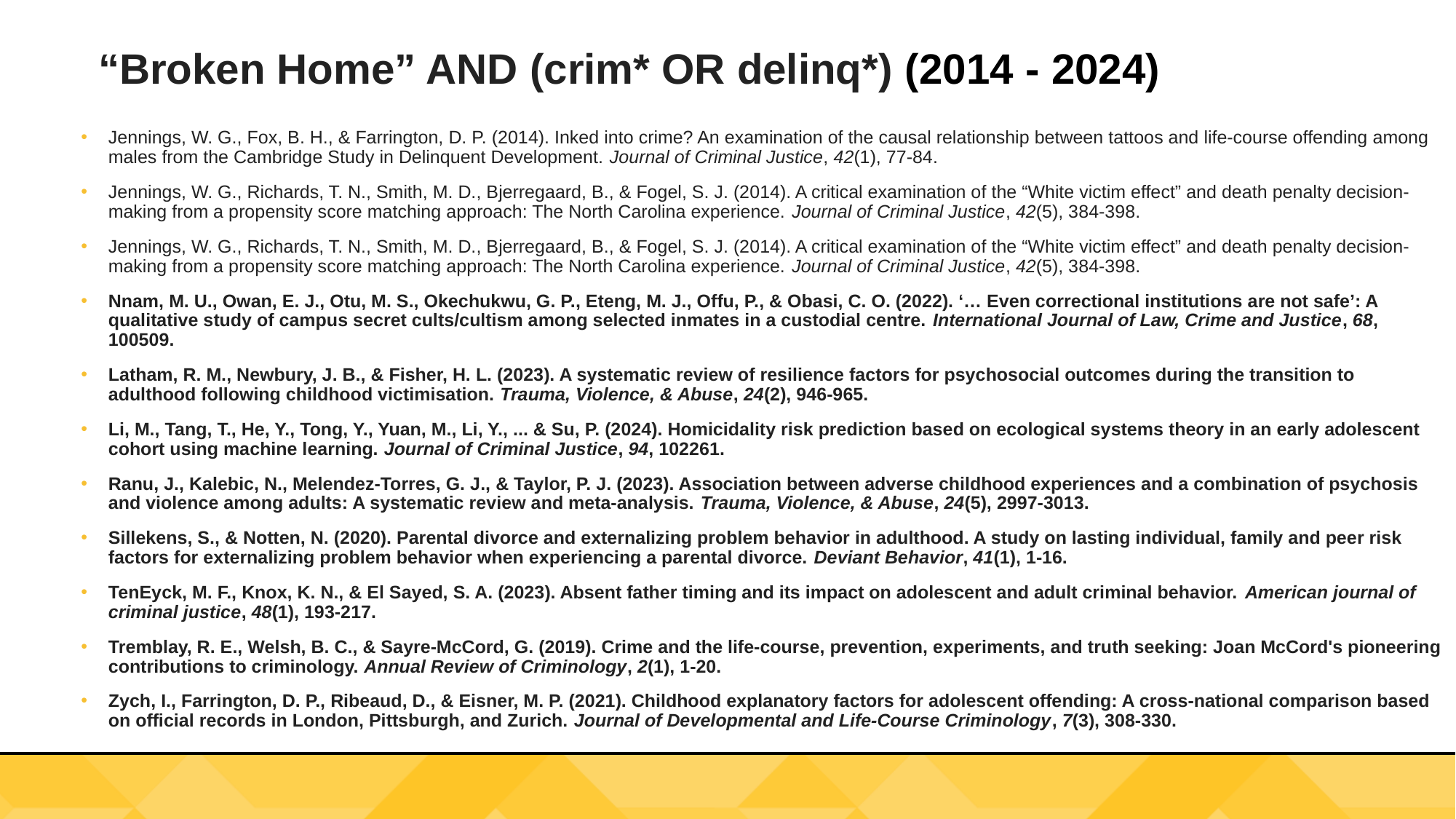

# “Broken Home” AND (crim* OR delinq*) (2014 - 2024)
Jennings, W. G., Fox, B. H., & Farrington, D. P. (2014). Inked into crime? An examination of the causal relationship between tattoos and life-course offending among males from the Cambridge Study in Delinquent Development. Journal of Criminal Justice, 42(1), 77-84.
Jennings, W. G., Richards, T. N., Smith, M. D., Bjerregaard, B., & Fogel, S. J. (2014). A critical examination of the “White victim effect” and death penalty decision-making from a propensity score matching approach: The North Carolina experience. Journal of Criminal Justice, 42(5), 384-398.
Jennings, W. G., Richards, T. N., Smith, M. D., Bjerregaard, B., & Fogel, S. J. (2014). A critical examination of the “White victim effect” and death penalty decision-making from a propensity score matching approach: The North Carolina experience. Journal of Criminal Justice, 42(5), 384-398.
Nnam, M. U., Owan, E. J., Otu, M. S., Okechukwu, G. P., Eteng, M. J., Offu, P., & Obasi, C. O. (2022). ‘… Even correctional institutions are not safe’: A qualitative study of campus secret cults/cultism among selected inmates in a custodial centre. International Journal of Law, Crime and Justice, 68, 100509.
Latham, R. M., Newbury, J. B., & Fisher, H. L. (2023). A systematic review of resilience factors for psychosocial outcomes during the transition to adulthood following childhood victimisation. Trauma, Violence, & Abuse, 24(2), 946-965.
Li, M., Tang, T., He, Y., Tong, Y., Yuan, M., Li, Y., ... & Su, P. (2024). Homicidality risk prediction based on ecological systems theory in an early adolescent cohort using machine learning. Journal of Criminal Justice, 94, 102261.
Ranu, J., Kalebic, N., Melendez-Torres, G. J., & Taylor, P. J. (2023). Association between adverse childhood experiences and a combination of psychosis and violence among adults: A systematic review and meta-analysis. Trauma, Violence, & Abuse, 24(5), 2997-3013.
Sillekens, S., & Notten, N. (2020). Parental divorce and externalizing problem behavior in adulthood. A study on lasting individual, family and peer risk factors for externalizing problem behavior when experiencing a parental divorce. Deviant Behavior, 41(1), 1-16.
TenEyck, M. F., Knox, K. N., & El Sayed, S. A. (2023). Absent father timing and its impact on adolescent and adult criminal behavior. American journal of criminal justice, 48(1), 193-217.
Tremblay, R. E., Welsh, B. C., & Sayre-McCord, G. (2019). Crime and the life-course, prevention, experiments, and truth seeking: Joan McCord's pioneering contributions to criminology. Annual Review of Criminology, 2(1), 1-20.
Zych, I., Farrington, D. P., Ribeaud, D., & Eisner, M. P. (2021). Childhood explanatory factors for adolescent offending: A cross-national comparison based on official records in London, Pittsburgh, and Zurich. Journal of Developmental and Life-Course Criminology, 7(3), 308-330.